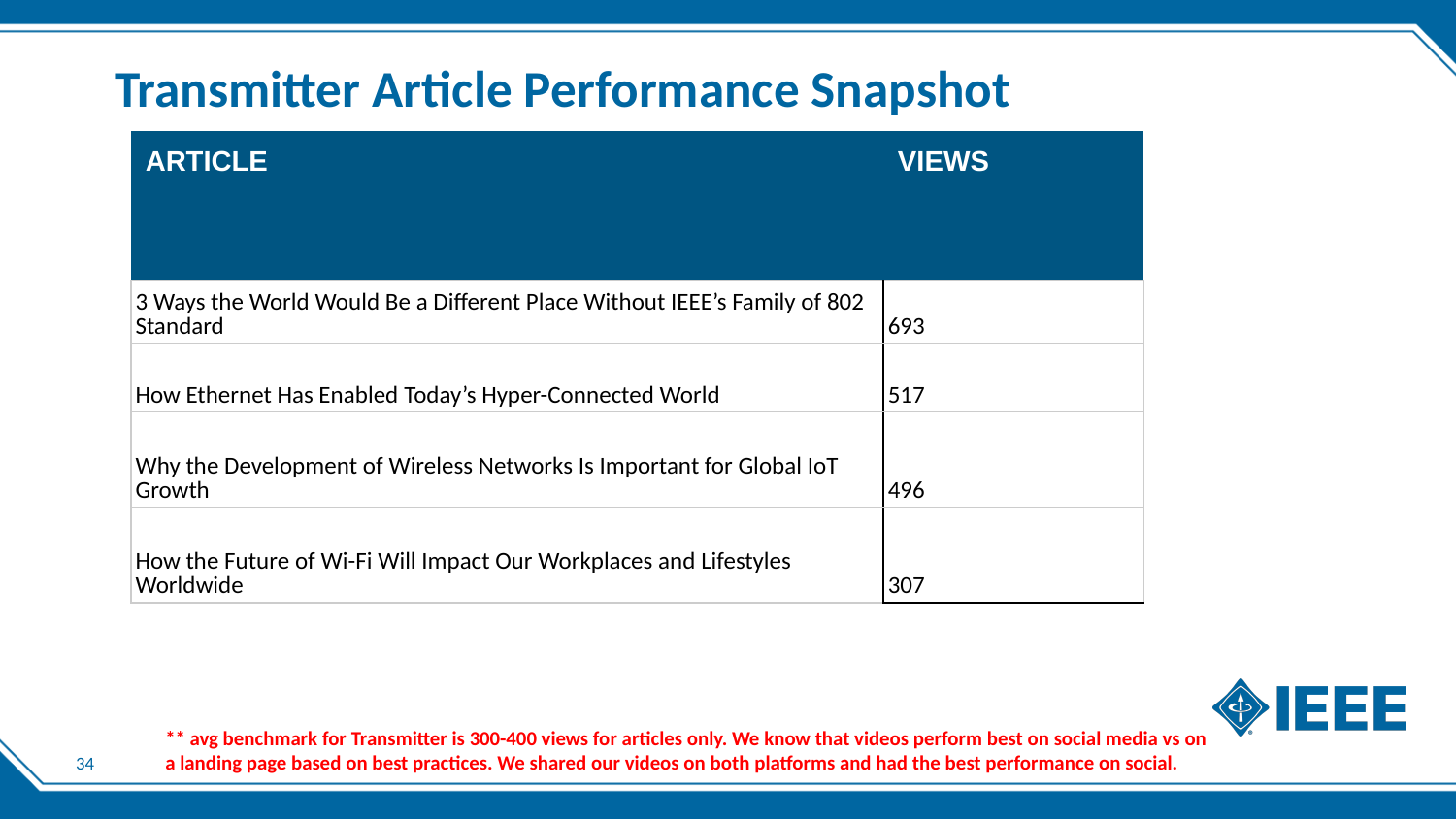

# Transmitter Article Performance Snapshot
| ARTICLE | VIEWS |
| --- | --- |
| 3 Ways the World Would Be a Different Place Without IEEE’s Family of 802 Standard | 693 |
| How Ethernet Has Enabled Today’s Hyper-Connected World | 517 |
| Why the Development of Wireless Networks Is Important for Global IoT Growth | 496 |
| How the Future of Wi-Fi Will Impact Our Workplaces and Lifestyles Worldwide | 307 |
** avg benchmark for Transmitter is 300-400 views for articles only. We know that videos perform best on social media vs on a landing page based on best practices. We shared our videos on both platforms and had the best performance on social.
34